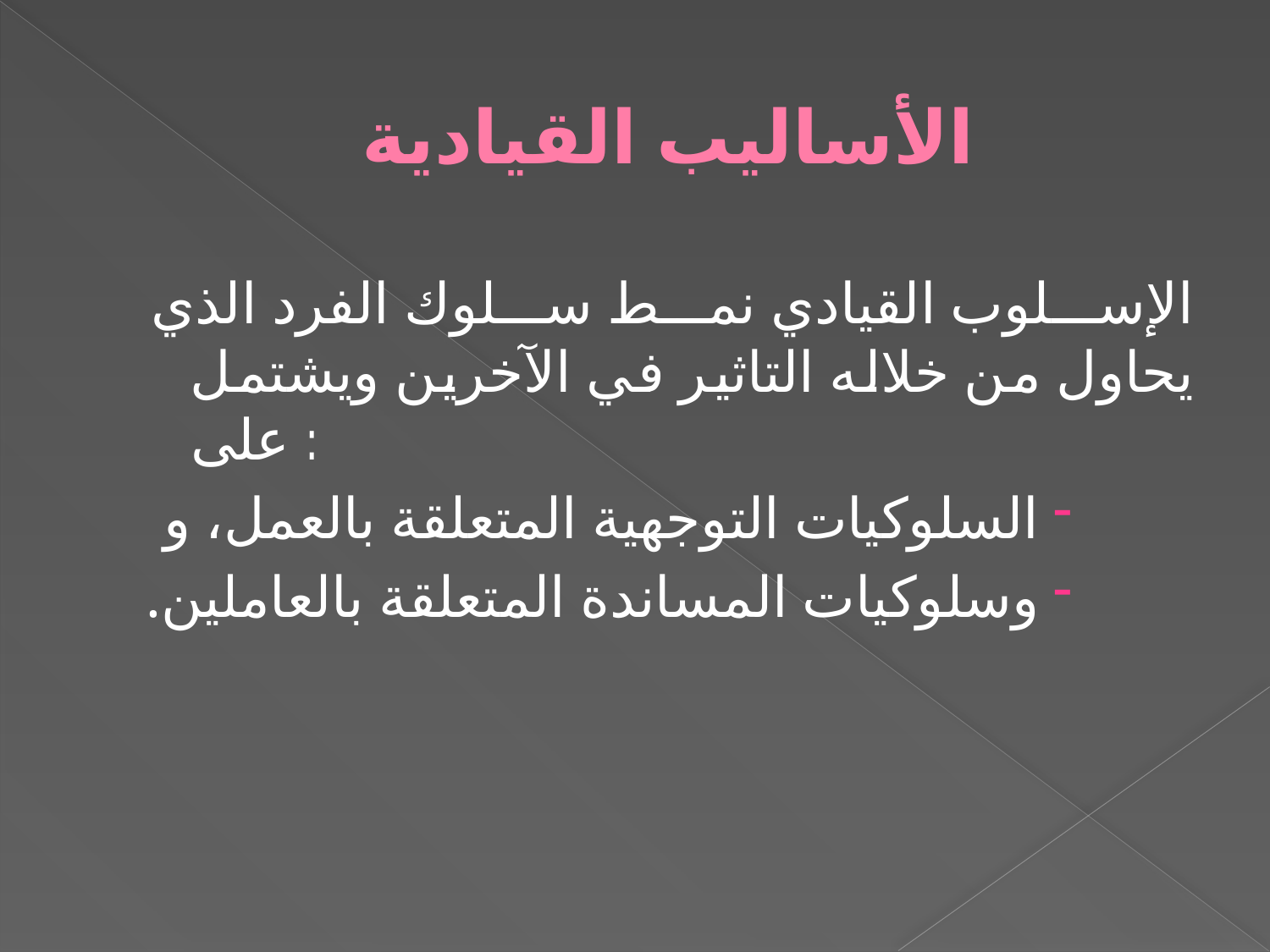

# الأساليب القيادية
الإسلوب القيادي نمط سلوك الفرد الذي يحاول من خلاله التاثير في الآخرين ويشتمل على :
السلوكيات التوجهية المتعلقة بالعمل، و
وسلوكيات المساندة المتعلقة بالعاملين.